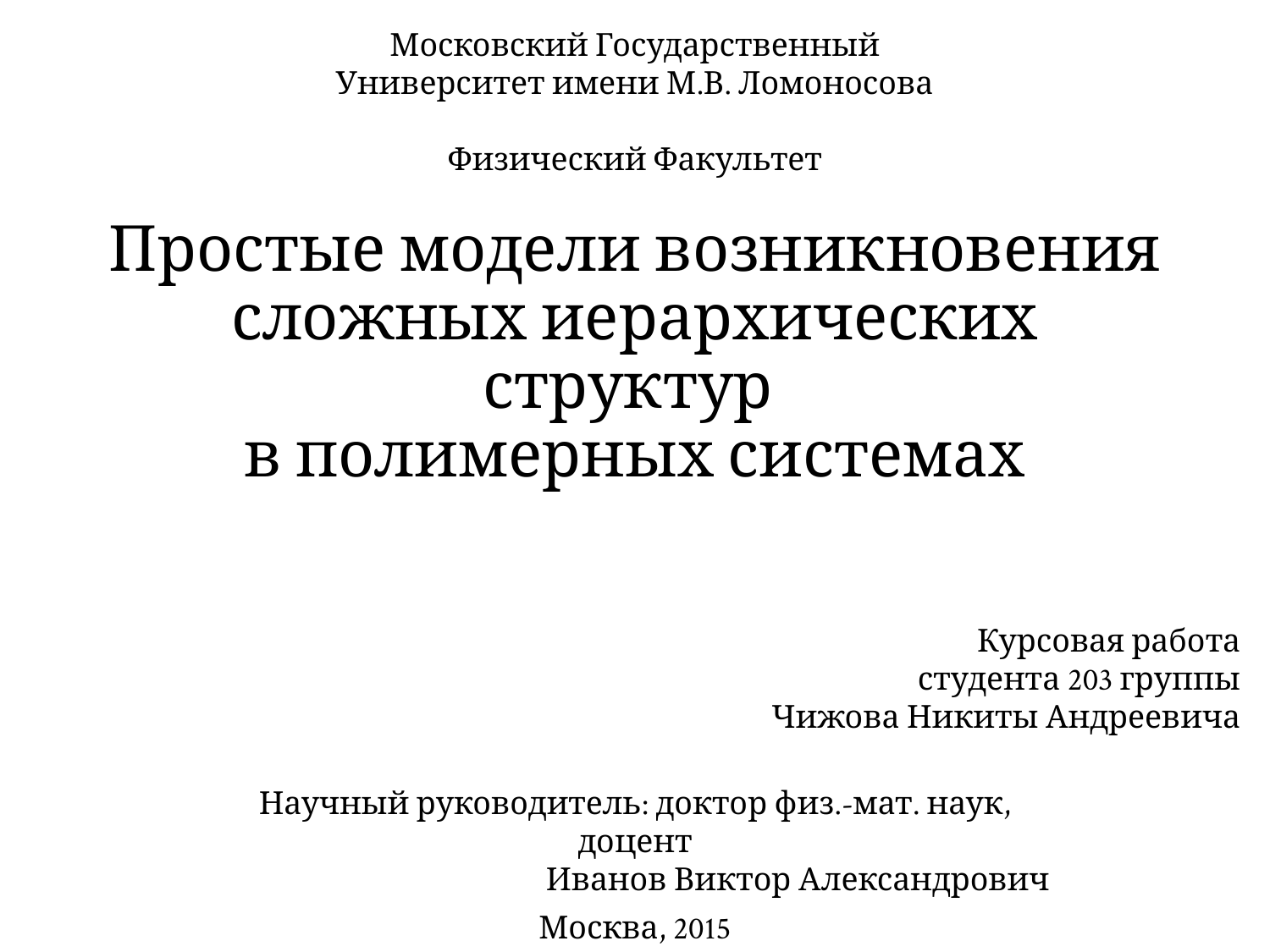

Московский Государственный Университет имени М.В. Ломоносова

Физический Факультет
# Простые модели возникновения сложных иерархических структур в полимерных системах
Курсовая работа
студента 203 группы
Чижова Никиты Андреевича
Научный руководитель: доктор физ.-мат. наук, доцент
		          Иванов Виктор Александрович
Москва, 2015